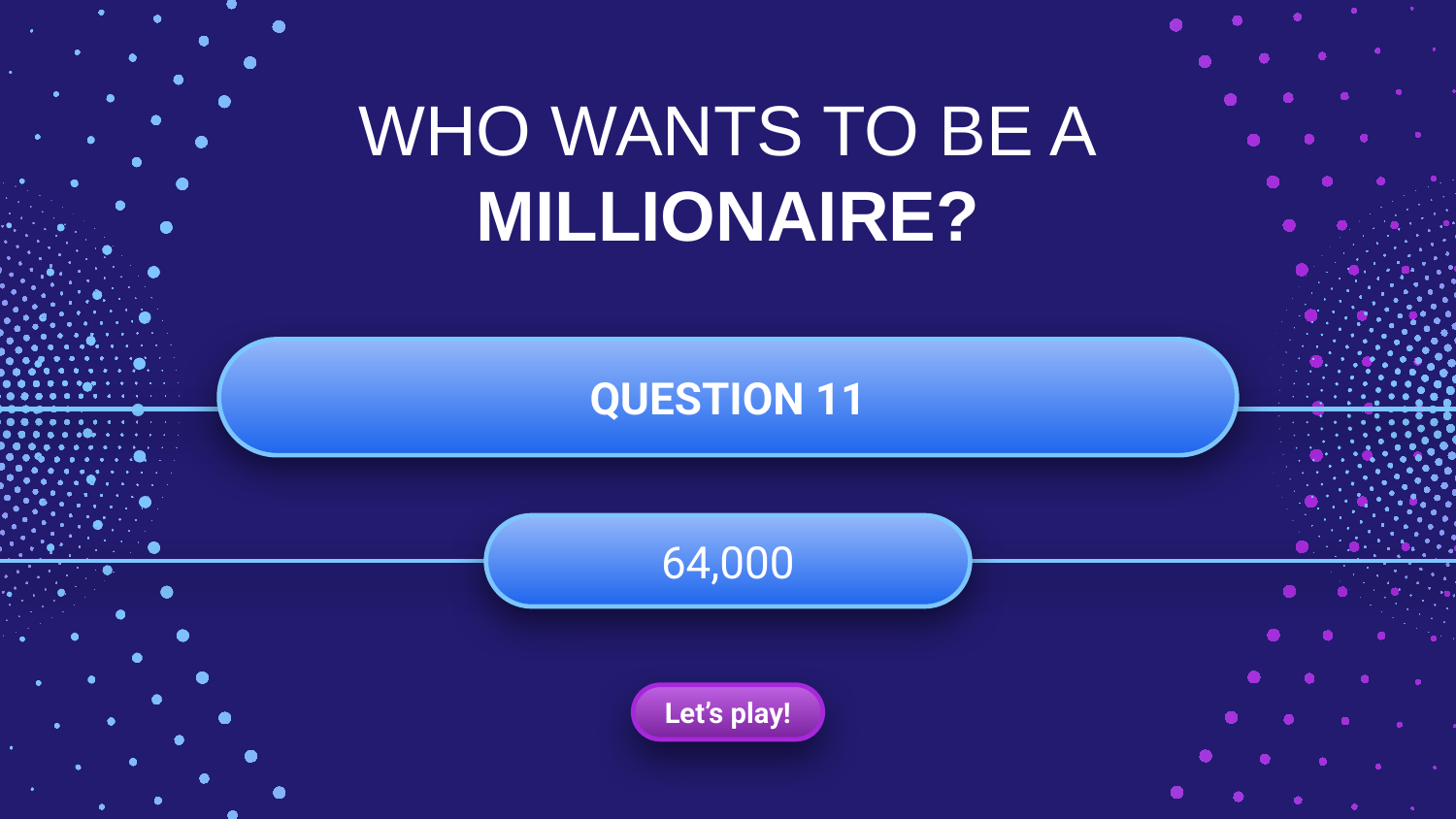

# WHO WANTS TO BE A MILLIONAIRE?
QUESTION 11
64,000
Let’s play!